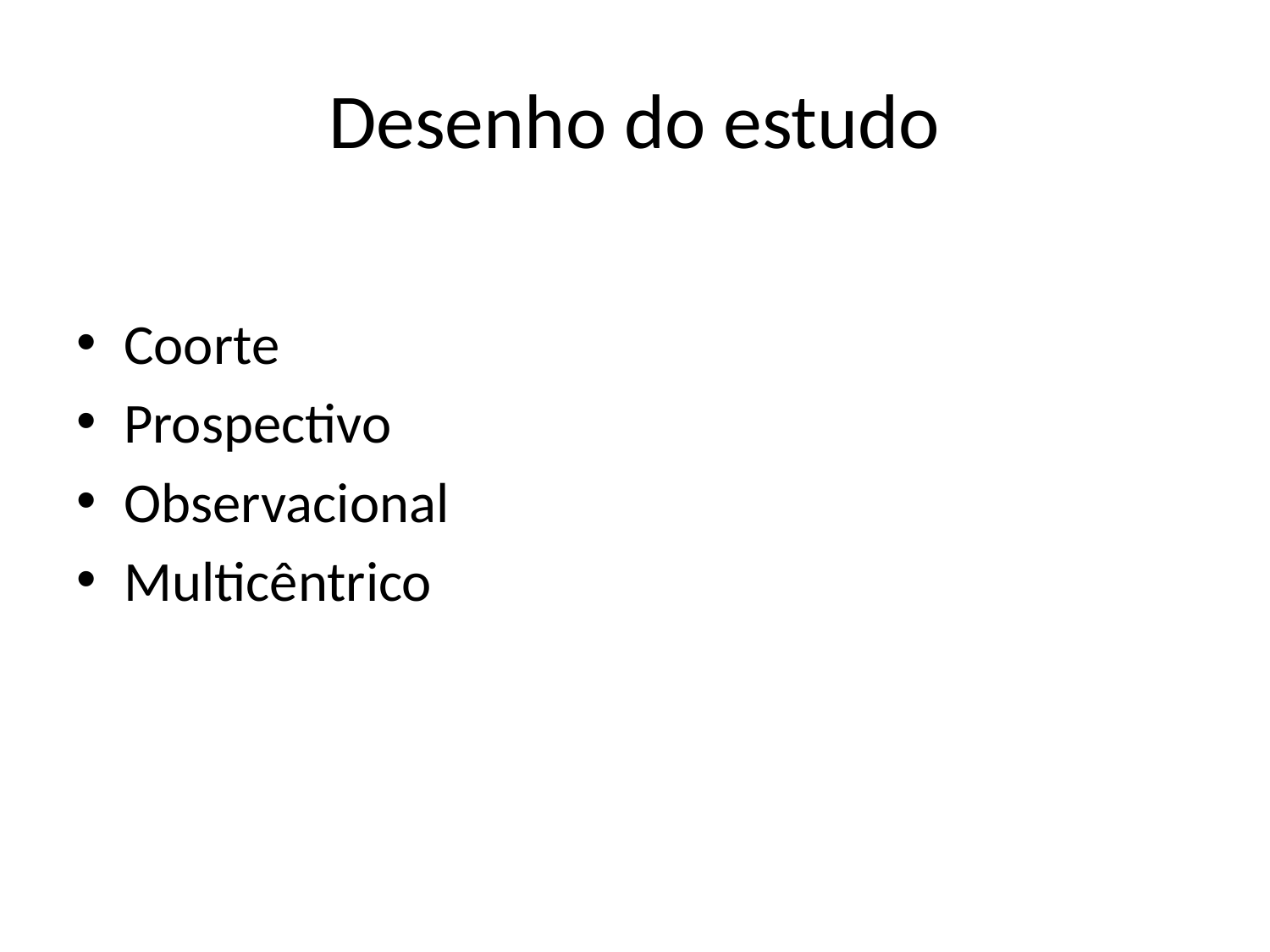

# Desenho do estudo

Coorte
Prospectivo
Observacional
Multicêntrico